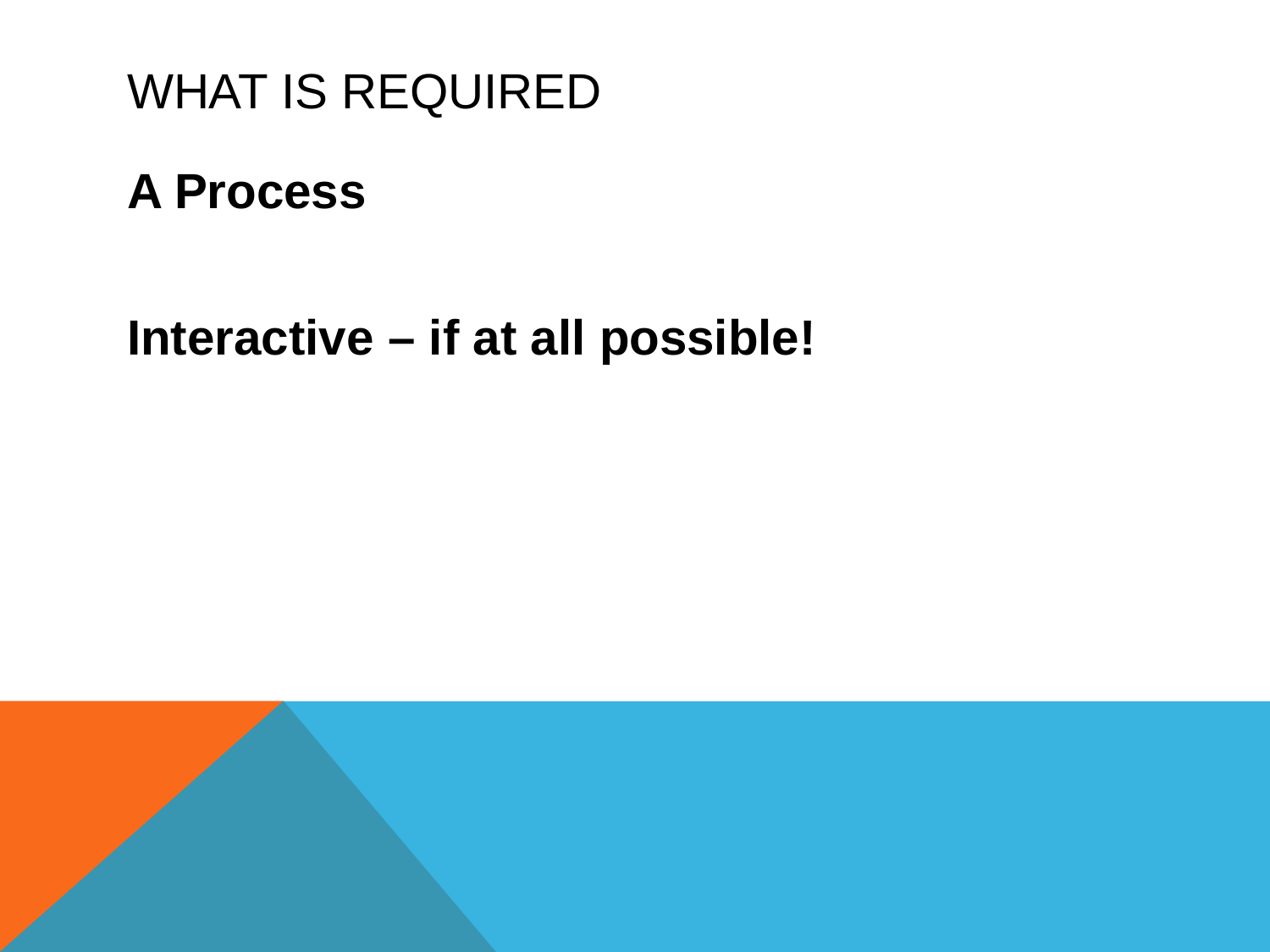

# What is required
A Process

Interactive – if at all possible!